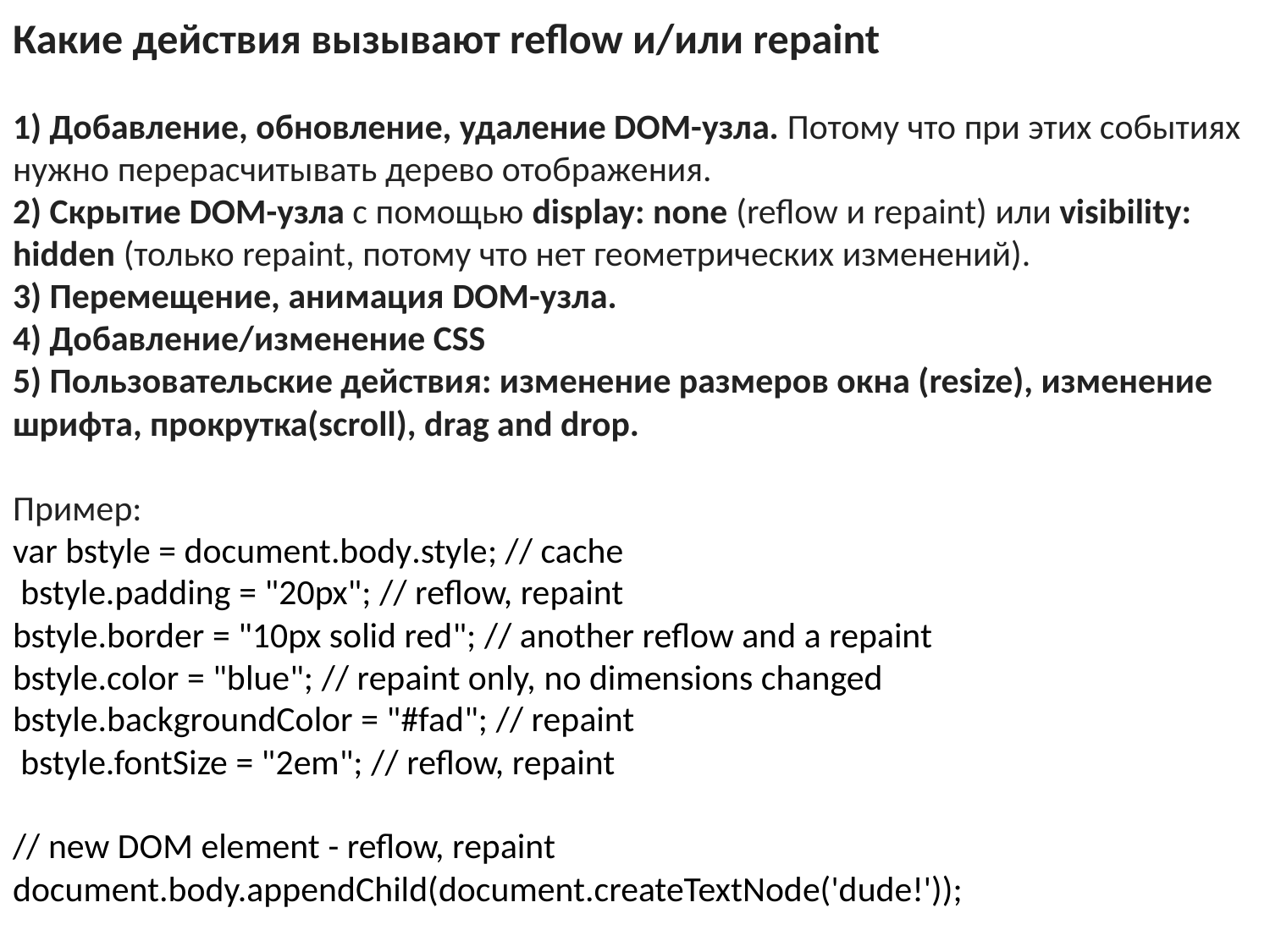

Какие действия вызывают reflow и/или repaint

1) Добавление, обновление, удаление DOM-узла. Потому что при этих событиях нужно перерасчитывать дерево отображения.
2) Скрытие DOM-узла с помощью display: none (reflow и repaint) или visibility: hidden (только repaint, потому что нет геометрических изменений).
3) Перемещение, анимация DOM-узла.
4) Добавление/изменение CSS
5) Пользовательские действия: изменение размеров окна (resize), изменение шрифта, прокрутка(scroll), drag and drop.
Пример:
var bstyle = document.body.style; // cache
 bstyle.padding = "20px"; // reflow, repaint
bstyle.border = "10px solid red"; // another reflow and a repaint
bstyle.color = "blue"; // repaint only, no dimensions changed
bstyle.backgroundColor = "#fad"; // repaint
 bstyle.fontSize = "2em"; // reflow, repaint

// new DOM element - reflow, repaint
document.body.appendChild(document.createTextNode('dude!'));